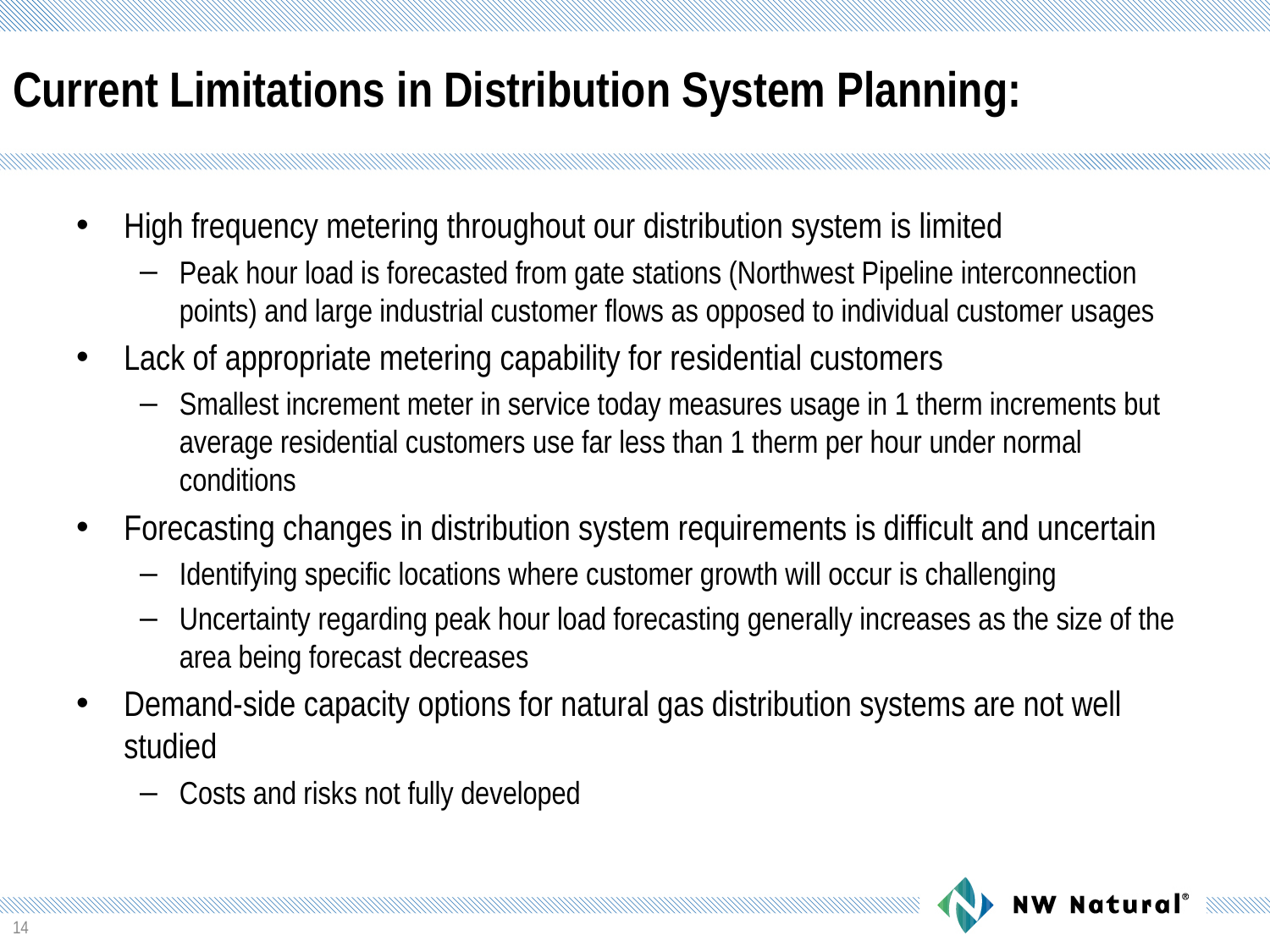

# Current Limitations in Distribution System Planning:
High frequency metering throughout our distribution system is limited
Peak hour load is forecasted from gate stations (Northwest Pipeline interconnection points) and large industrial customer flows as opposed to individual customer usages
Lack of appropriate metering capability for residential customers
Smallest increment meter in service today measures usage in 1 therm increments but average residential customers use far less than 1 therm per hour under normal conditions
Forecasting changes in distribution system requirements is difficult and uncertain
Identifying specific locations where customer growth will occur is challenging
Uncertainty regarding peak hour load forecasting generally increases as the size of the area being forecast decreases
Demand-side capacity options for natural gas distribution systems are not well studied
Costs and risks not fully developed

14